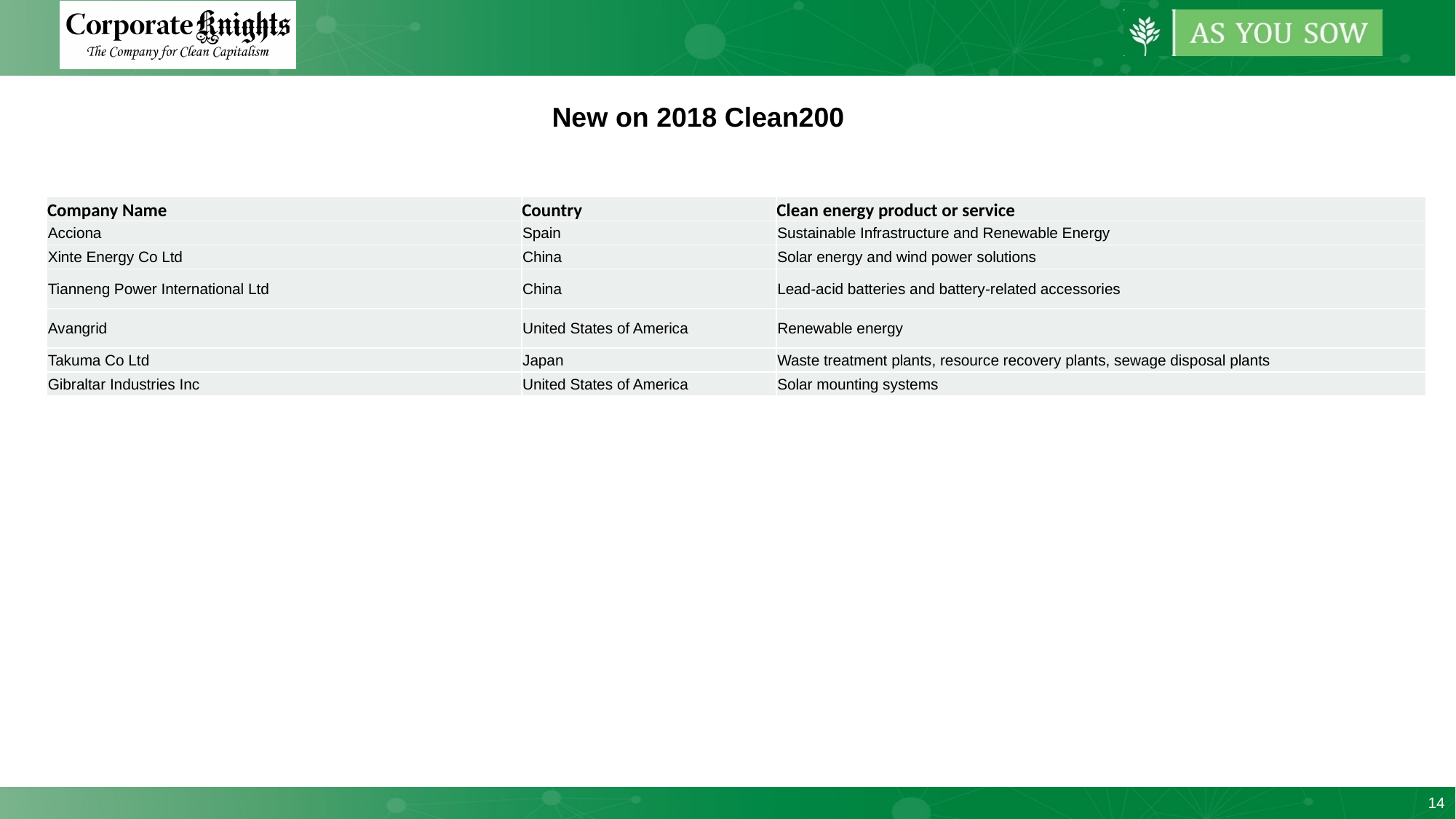

New on 2018 Clean200
| Company Name | Country | Clean energy product or service |
| --- | --- | --- |
| Acciona | Spain | Sustainable Infrastructure and Renewable Energy |
| Xinte Energy Co Ltd | China | Solar energy and wind power solutions |
| Tianneng Power International Ltd | China | Lead-acid batteries and battery-related accessories |
| Avangrid | United States of America | Renewable energy |
| Takuma Co Ltd | Japan | Waste treatment plants, resource recovery plants, sewage disposal plants |
| Gibraltar Industries Inc | United States of America | Solar mounting systems |